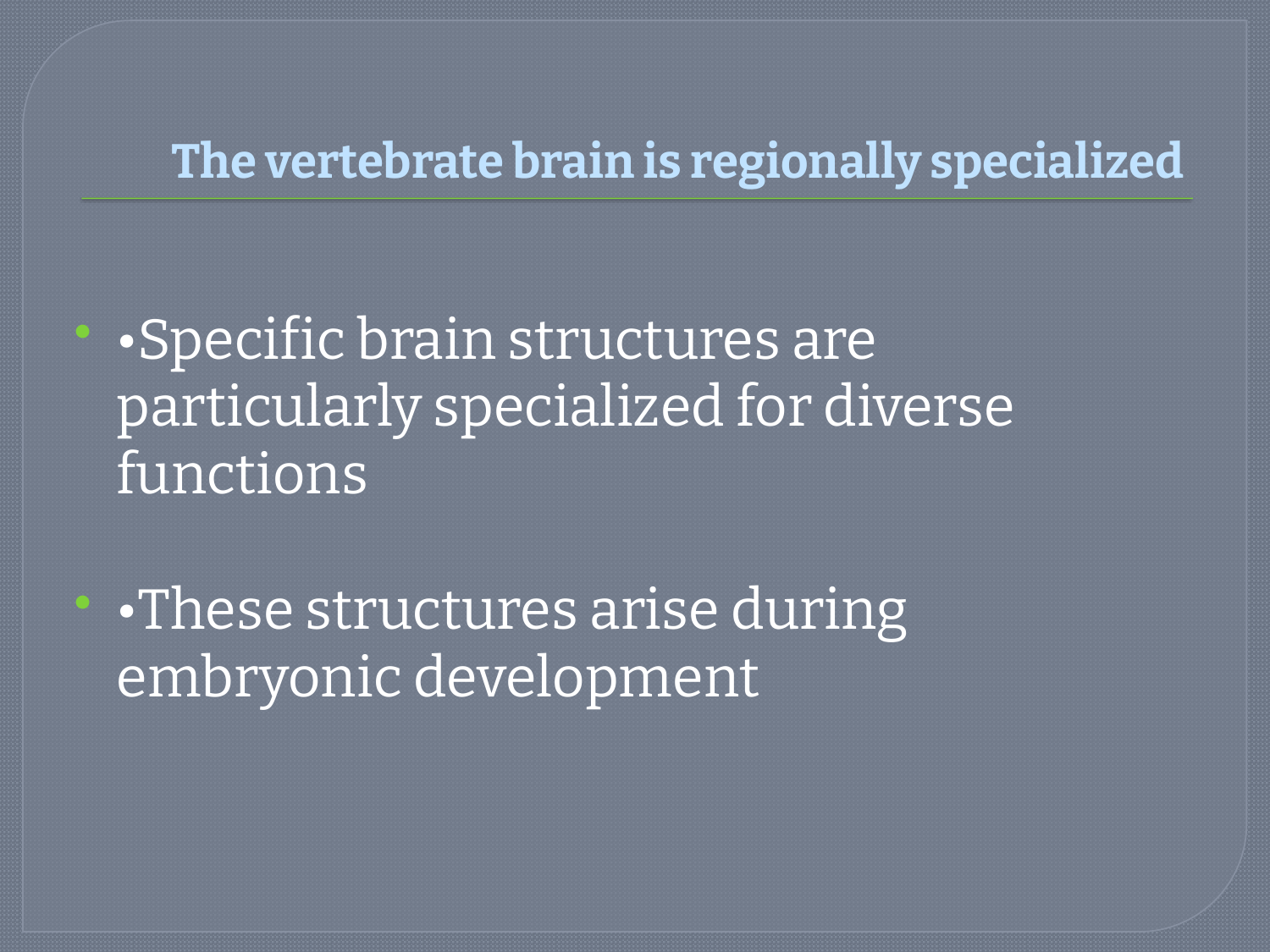

# The vertebrate brain is regionally specialized

•Specific brain structures are particularly specialized for diverse functions

•These structures arise during embryonic development